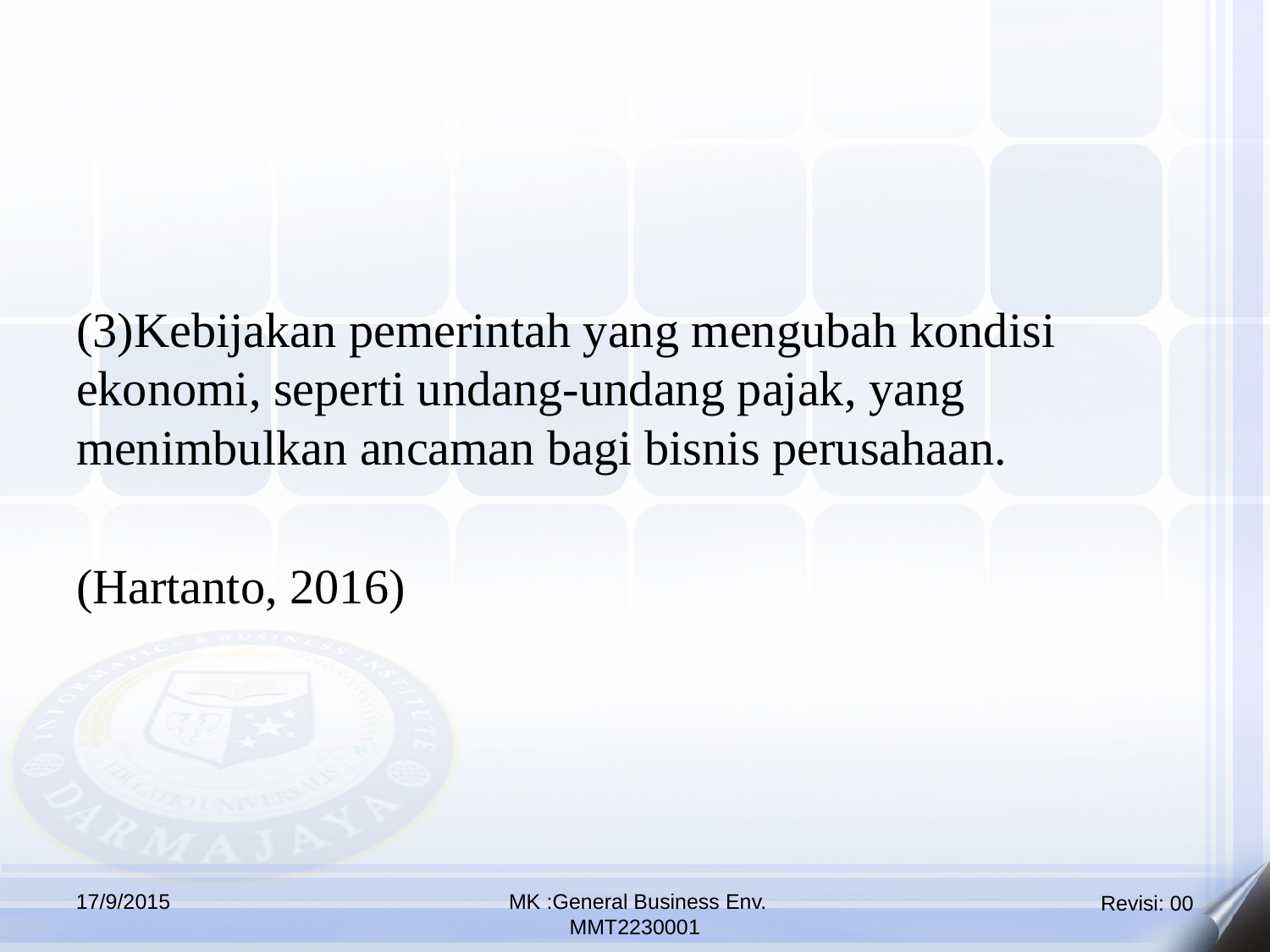

(3)Kebijakan pemerintah yang mengubah kondisi ekonomi, seperti undang-undang pajak, yang menimbulkan ancaman bagi bisnis perusahaan.

(Hartanto, 2016)
17/9/2015
 MK :General Business Env.
MMT2230001